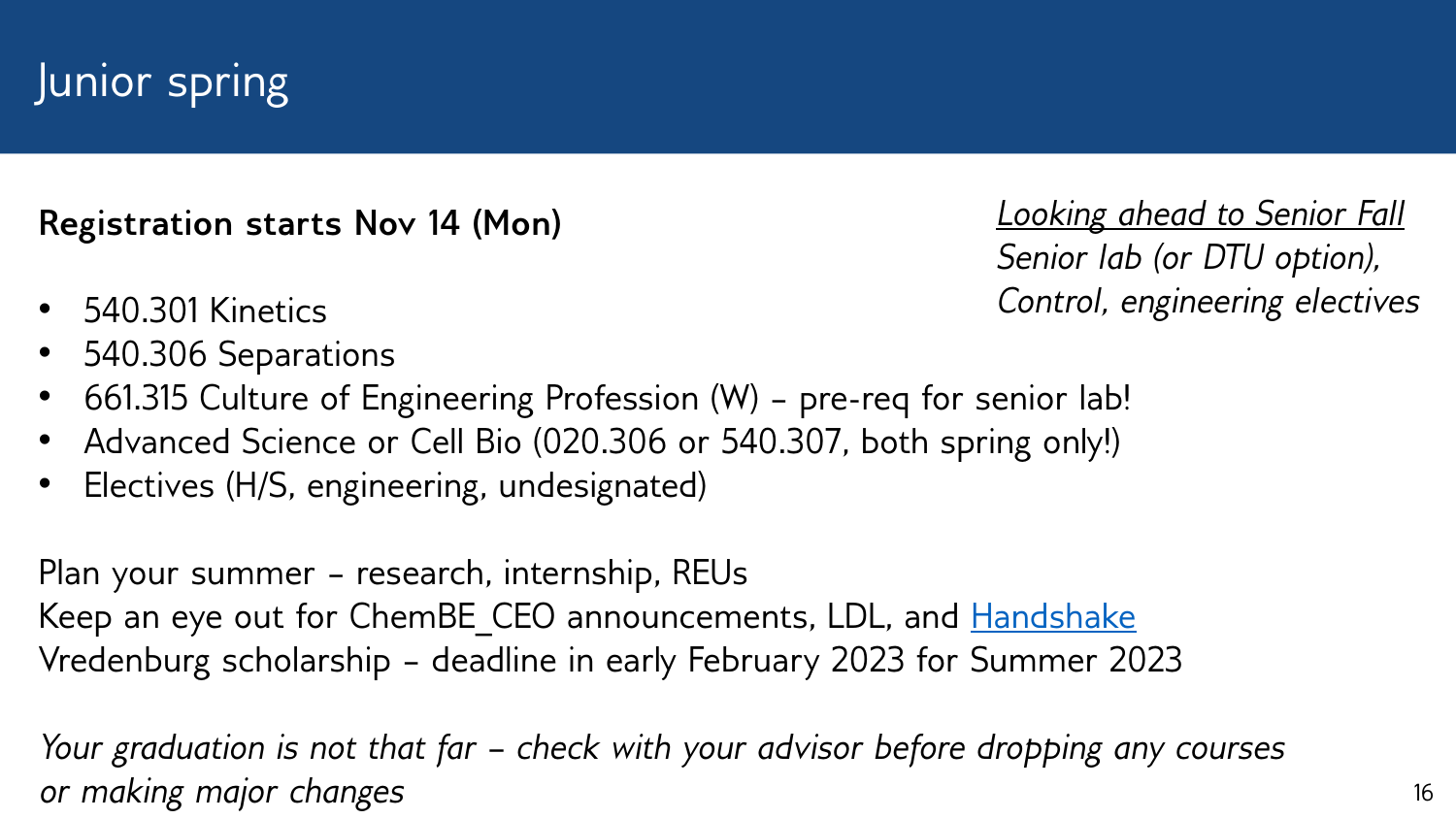

16
# Junior spring
Looking ahead to Senior Fall
Senior lab (or DTU option), Control, engineering electives
Registration starts Nov 14 (Mon)

540.301 Kinetics
540.306 Separations
661.315 Culture of Engineering Profession (W) – pre-req for senior lab!
Advanced Science or Cell Bio (020.306 or 540.307, both spring only!)
Electives (H/S, engineering, undesignated)

Plan your summer – research, internship, REUs
Keep an eye out for ChemBE_CEO announcements, LDL, and Handshake
Vredenburg scholarship – deadline in early February 2023 for Summer 2023

Your graduation is not that far – check with your advisor before dropping any courses or making major changes